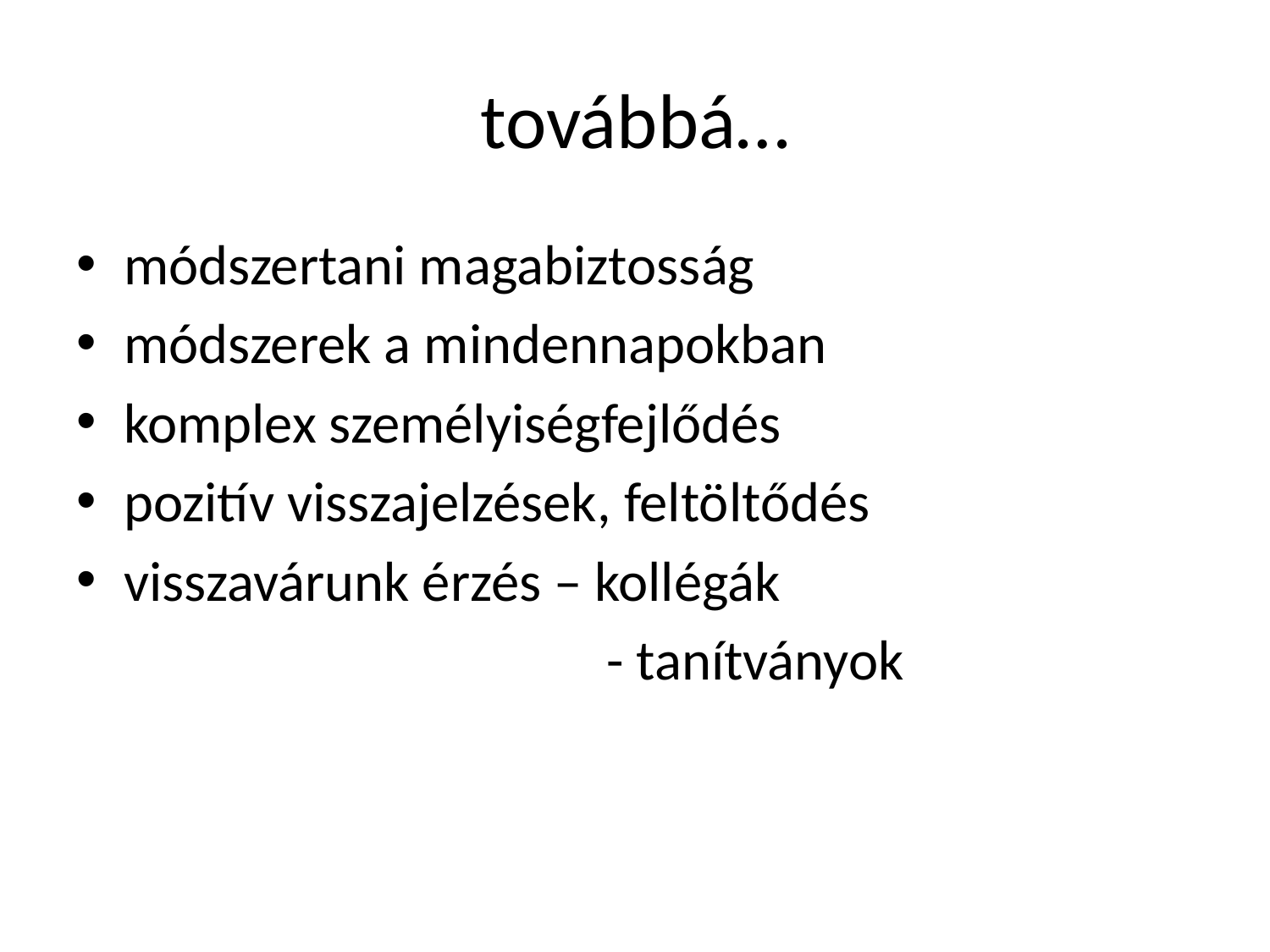

# továbbá…
módszertani magabiztosság
módszerek a mindennapokban
komplex személyiségfejlődés
pozitív visszajelzések, feltöltődés
visszavárunk érzés – kollégák
				        - tanítványok